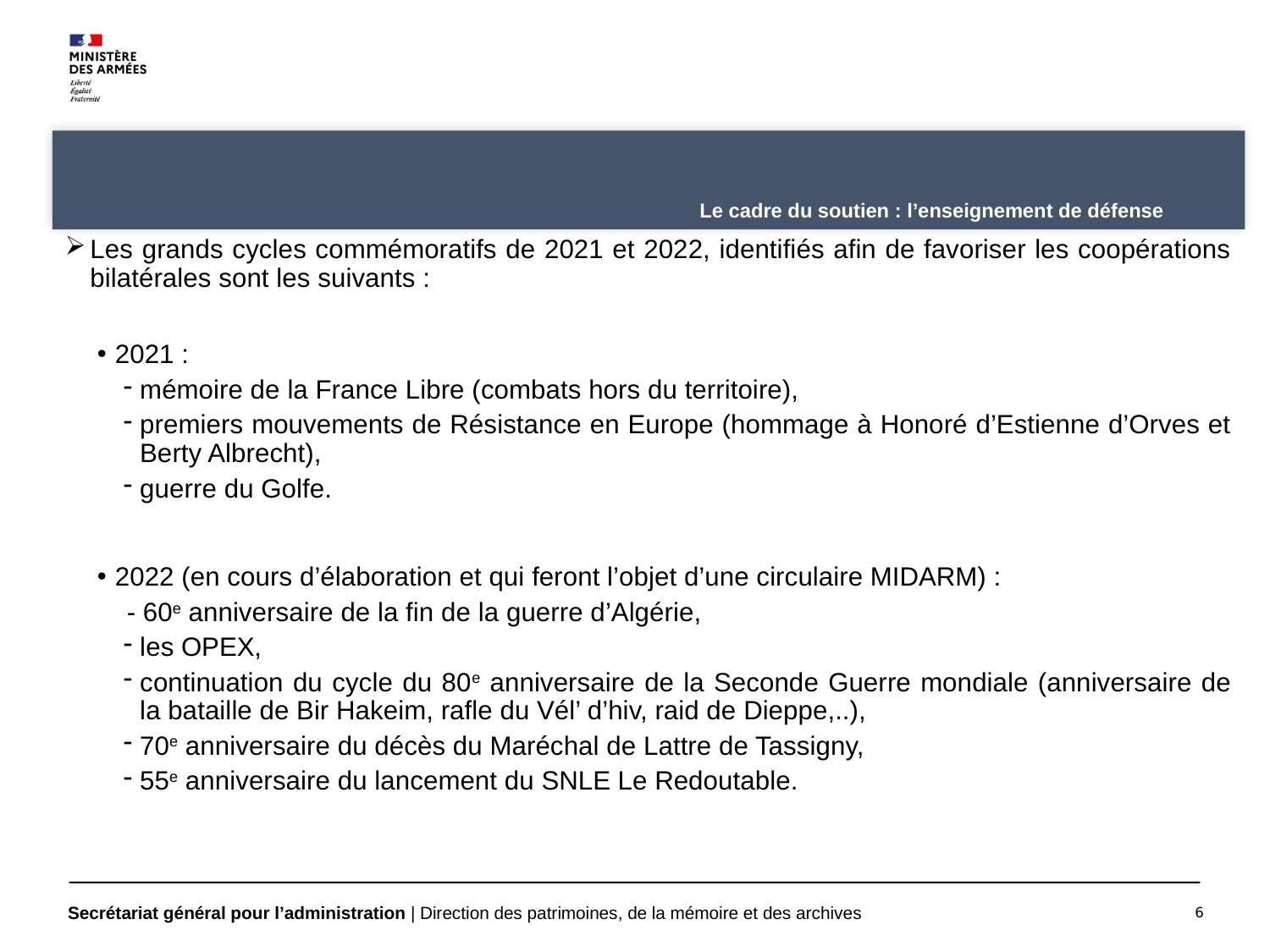

# Le cadre du soutien : l’enseignement de défense
Les grands cycles commémoratifs de 2021 et 2022, identifiés afin de favoriser les coopérations bilatérales sont les suivants :

2021 :
mémoire de la France Libre (combats hors du territoire),
premiers mouvements de Résistance en Europe (hommage à Honoré d’Estienne d’Orves et Berty Albrecht),
guerre du Golfe.

2022 (en cours d’élaboration et qui feront l’objet d’une circulaire MIDARM) :
    - 60e anniversaire de la fin de la guerre d’Algérie,
les OPEX,
continuation du cycle du 80e anniversaire de la Seconde Guerre mondiale (anniversaire de la bataille de Bir Hakeim, rafle du Vél’ d’hiv, raid de Dieppe,..),
70e anniversaire du décès du Maréchal de Lattre de Tassigny,
55e anniversaire du lancement du SNLE Le Redoutable.